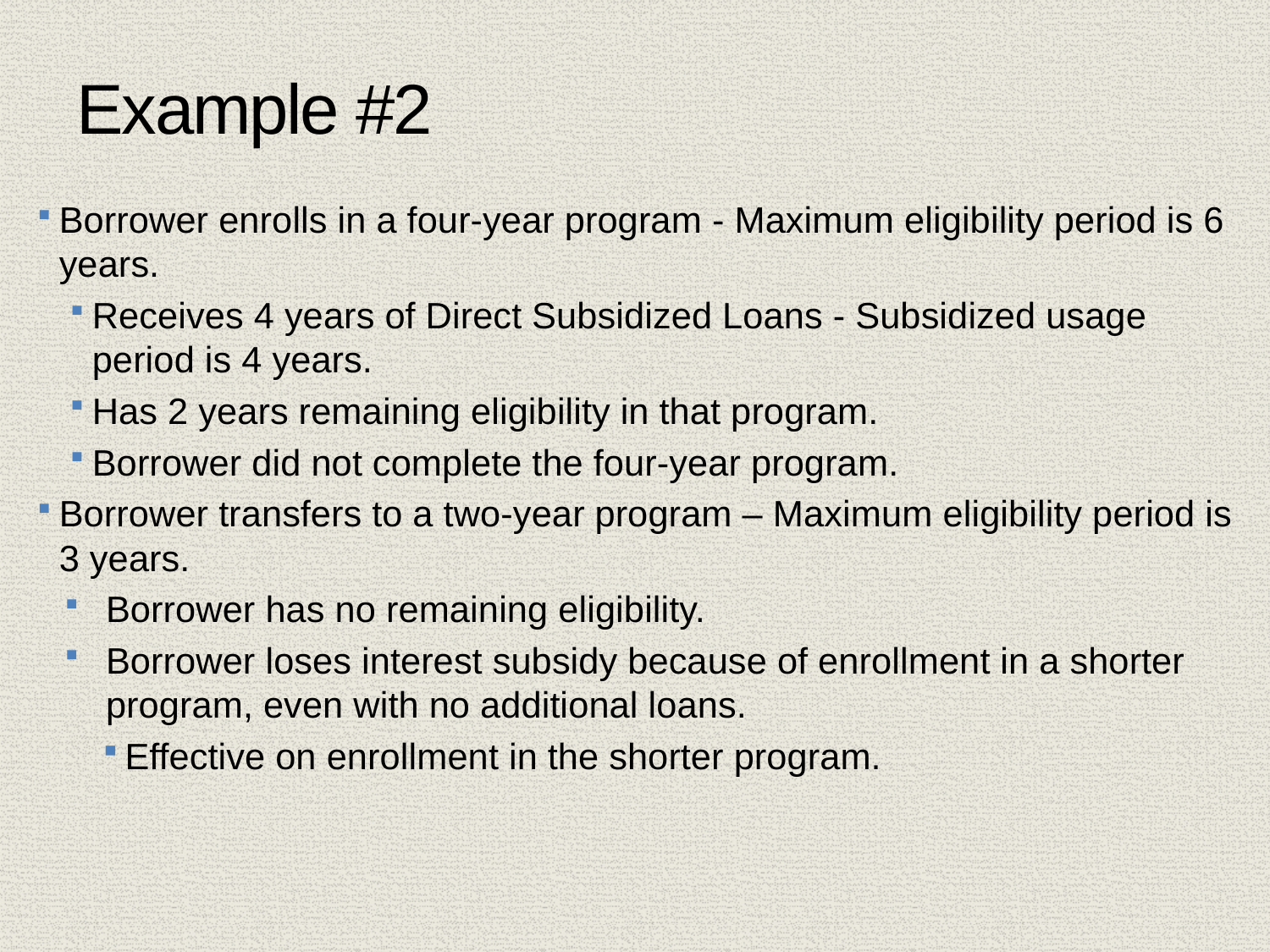

40
# Example #2
Borrower enrolls in a four-year program - Maximum eligibility period is 6 years.
Receives 4 years of Direct Subsidized Loans - Subsidized usage period is 4 years.
Has 2 years remaining eligibility in that program.
Borrower did not complete the four-year program.
Borrower transfers to a two-year program – Maximum eligibility period is 3 years.
Borrower has no remaining eligibility.
Borrower loses interest subsidy because of enrollment in a shorter program, even with no additional loans.
Effective on enrollment in the shorter program.